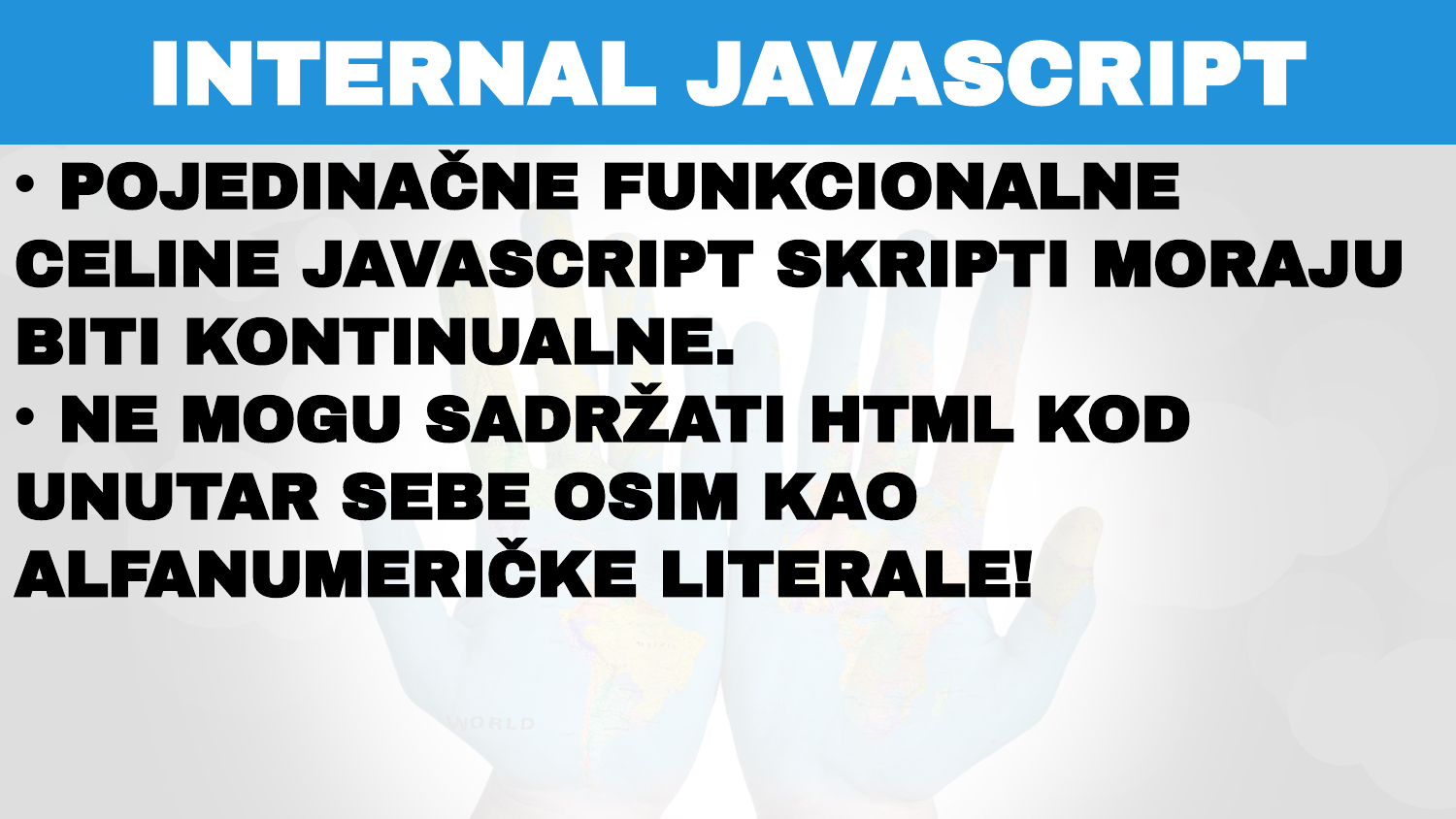

# INTERNAL JAVASCRIPT
 POJEDINAČNE FUNKCIONALNE CELINE JAVASCRIPT SKRIPTI MORAJU BITI KONTINUALNE.
 NE MOGU SADRŽATI HTML KOD UNUTAR SEBE OSIM KAO ALFANUMERIČKE LITERALE!